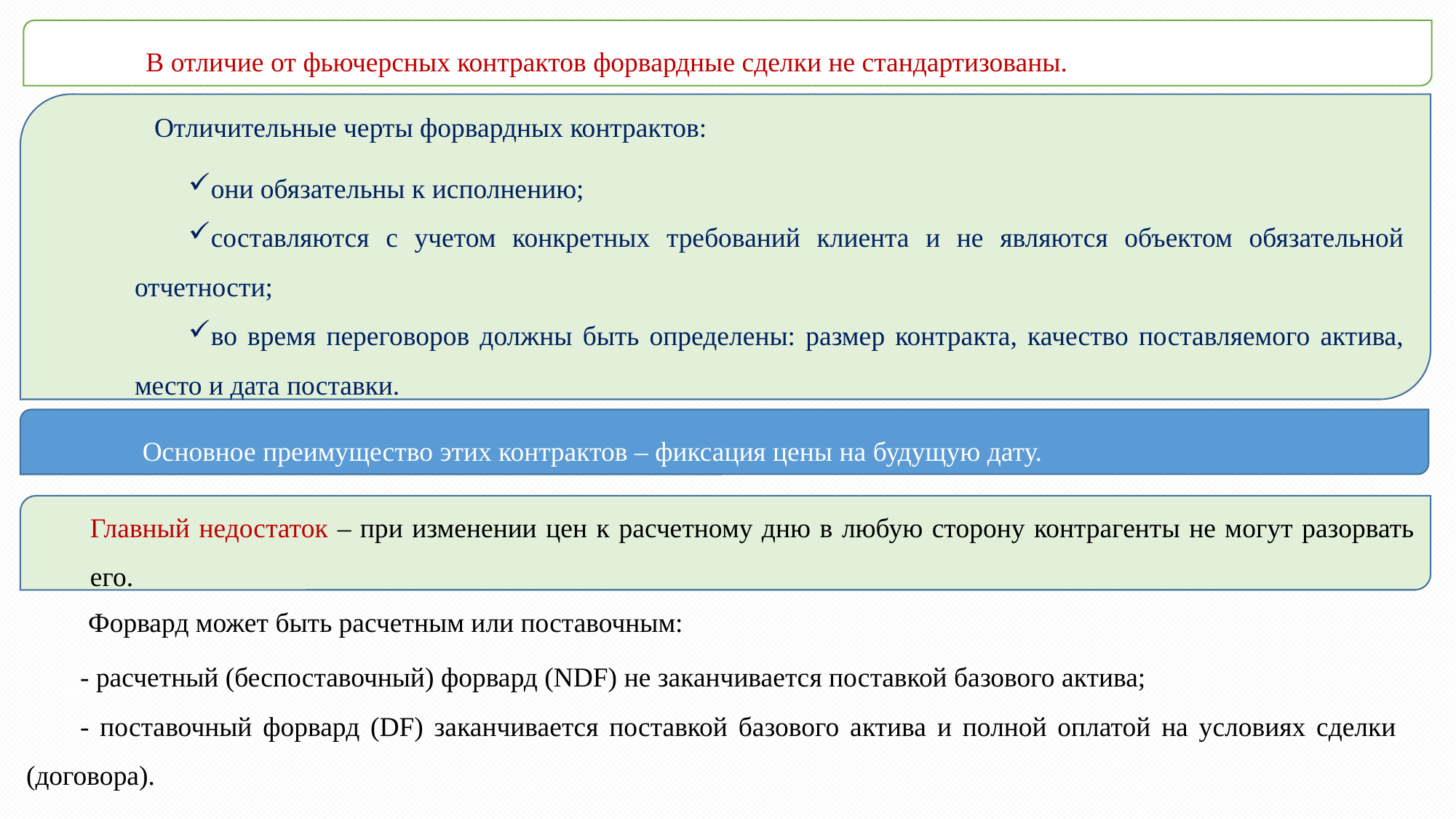

В отличие от фьючерсных контрактов форвардные сделки не стандартизованы.
Отличительные черты форвардных контрактов:
они обязательны к исполнению;
составляются с учетом конкретных требований клиента и не являются объектом обязательной отчетности;
во время переговоров должны быть определены: размер контракта, качество поставляемого актива, место и дата поставки.
Основное преимущество этих контрактов – фиксация цены на будущую дату.
Главный недостаток – при изменении цен к расчетному дню в любую сторону контрагенты не могут разорвать его.
Форвард может быть расчетным или поставочным:
- расчетный (беспоставочный) форвард (NDF) не заканчивается поставкой базового актива;
- поставочный форвард (DF) заканчивается поставкой базового актива и полной оплатой на условиях сделки (договора).